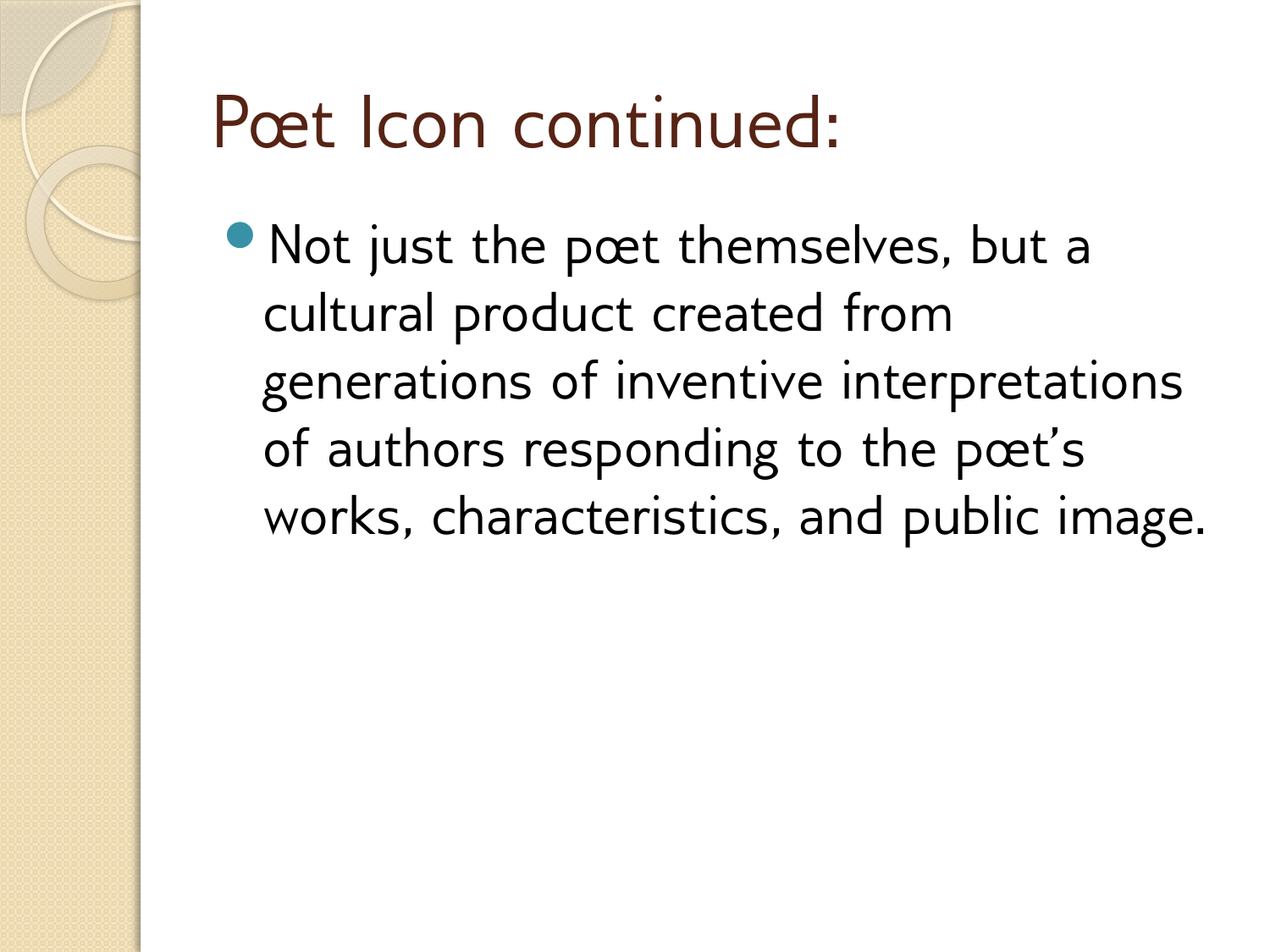

# Poet Icon continued:
Not just the poet themselves, but a cultural product created from generations of inventive interpretations of authors responding to the poet’s works, characteristics, and public image.